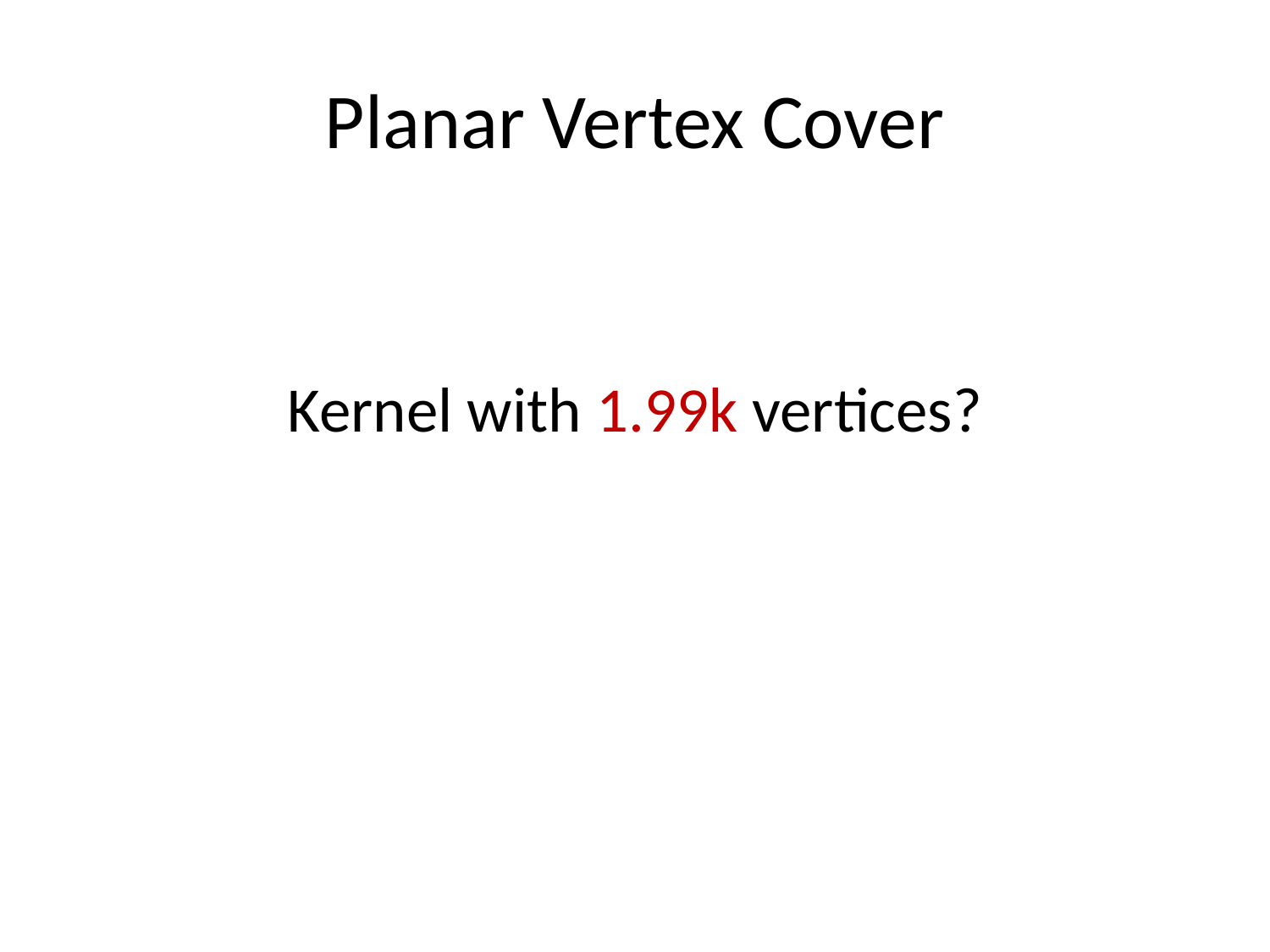

# Planar Vertex Cover
Kernel with 1.99k vertices?